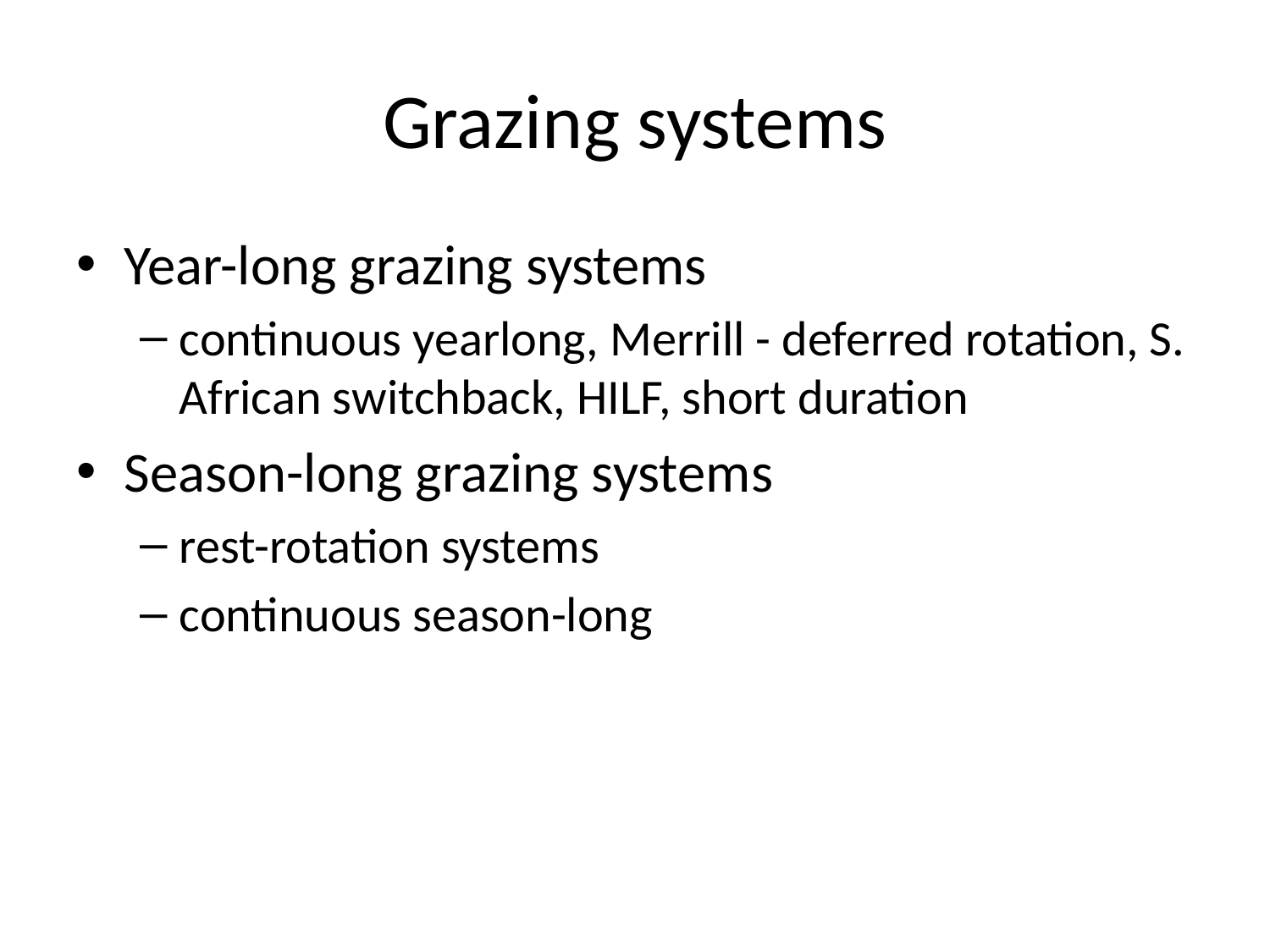

# Grazing systems
Year-long grazing systems
continuous yearlong, Merrill - deferred rotation, S. African switchback, HILF, short duration
Season-long grazing systems
rest-rotation systems
continuous season-long